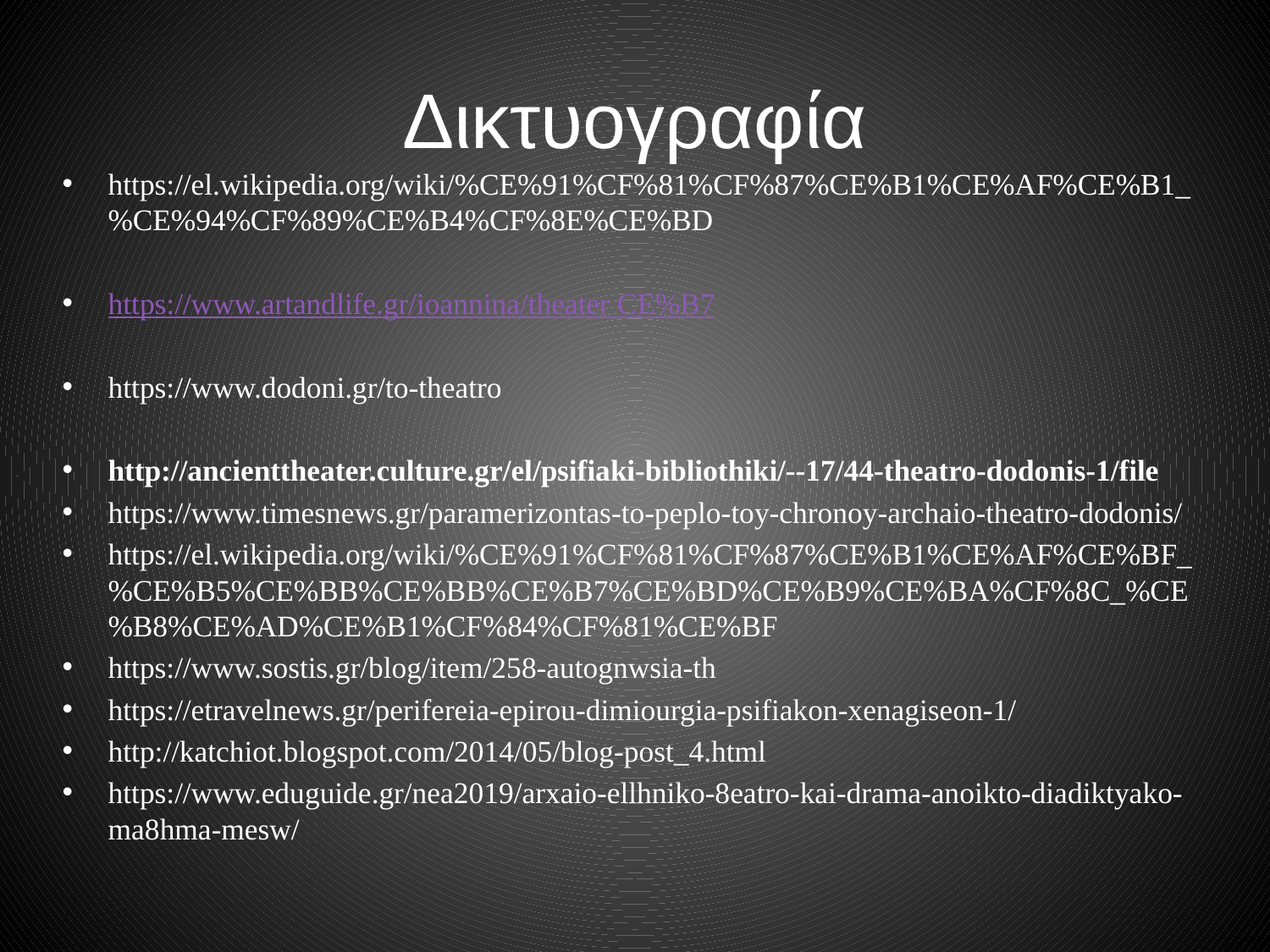

# Δικτυογραφία
https://el.wikipedia.org/wiki/%CE%91%CF%81%CF%87%CE%B1%CE%AF%CE%B1_%CE%94%CF%89%CE%B4%CF%8E%CE%BD

https://www.artandlife.gr/ioannina/theater CE%B7

https://www.dodoni.gr/to-theatro

http://ancienttheater.culture.gr/el/psifiaki-bibliothiki/--17/44-theatro-dodonis-1/file
https://www.timesnews.gr/paramerizontas-to-peplo-toy-chronoy-archaio-theatro-dodonis/
https://el.wikipedia.org/wiki/%CE%91%CF%81%CF%87%CE%B1%CE%AF%CE%BF_%CE%B5%CE%BB%CE%BB%CE%B7%CE%BD%CE%B9%CE%BA%CF%8C_%CE%B8%CE%AD%CE%B1%CF%84%CF%81%CE%BF
https://www.sostis.gr/blog/item/258-autognwsia-th
https://etravelnews.gr/perifereia-epirou-dimiourgia-psifiakon-xenagiseon-1/
http://katchiot.blogspot.com/2014/05/blog-post_4.html
https://www.eduguide.gr/nea2019/arxaio-ellhniko-8eatro-kai-drama-anoikto-diadiktyako-ma8hma-mesw/